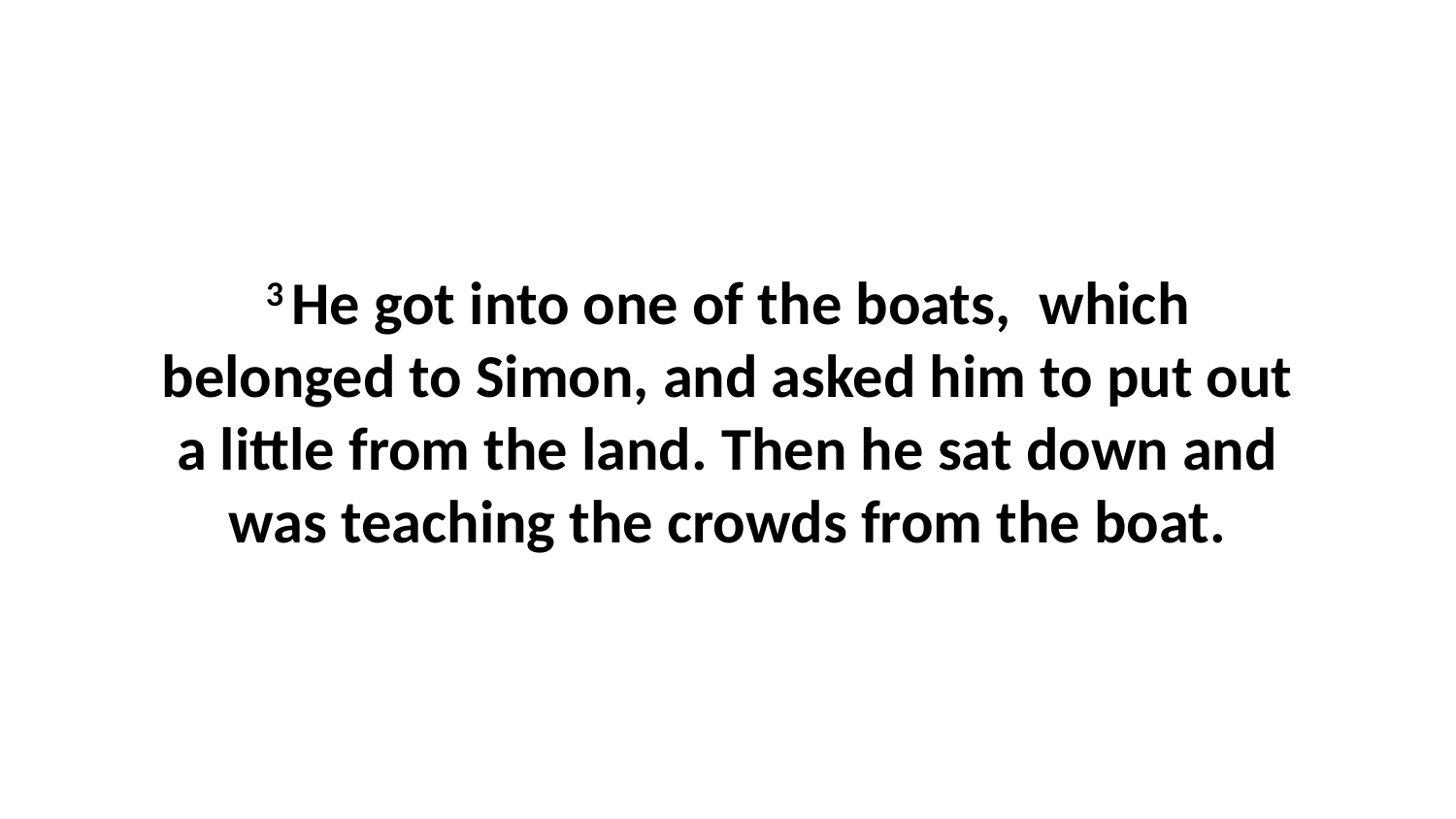

3 He got into one of the boats,  which belonged to Simon, and asked him to put out a little from the land. Then he sat down and was teaching the crowds from the boat.